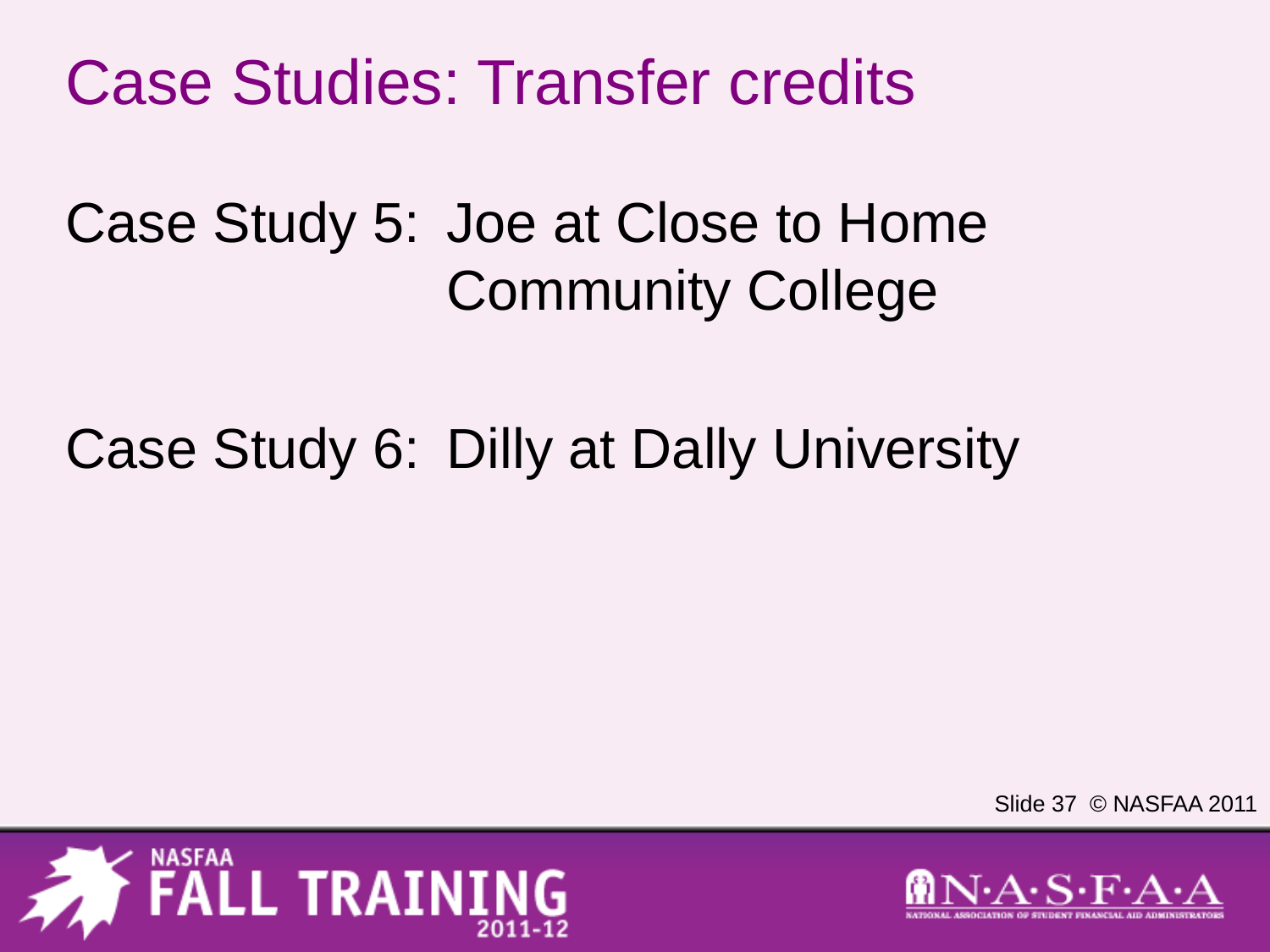

# Case Studies: Transfer credits
Case Study 5:	Joe at Close to Home Community College

Case Study 6:	Dilly at Dally University